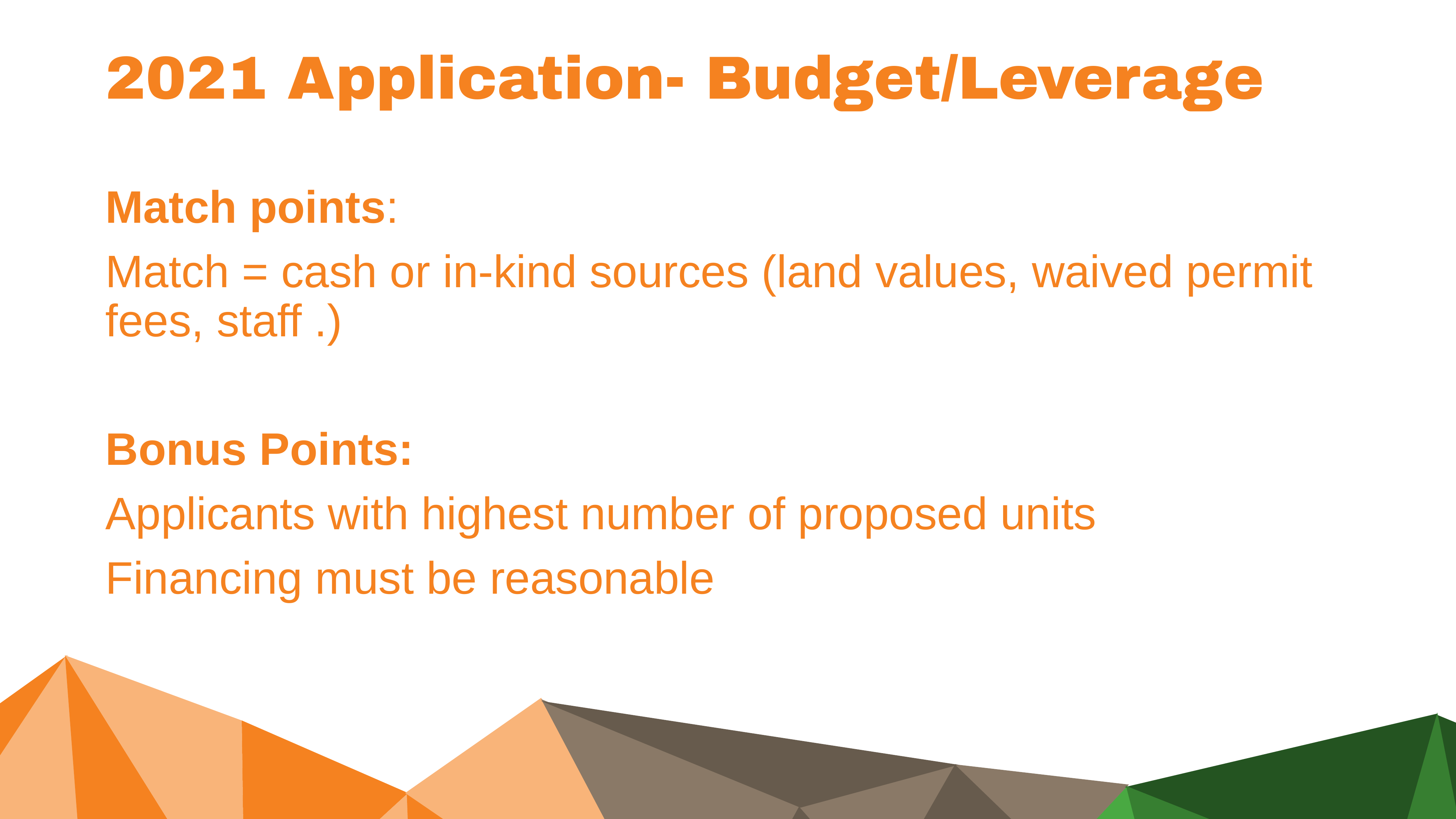

# 2021 Application- Budget/Leverage
Match points:
Match = cash or in-kind sources (land values, waived permit fees, staff .)

Bonus Points:
Applicants with highest number of proposed units
Financing must be reasonable